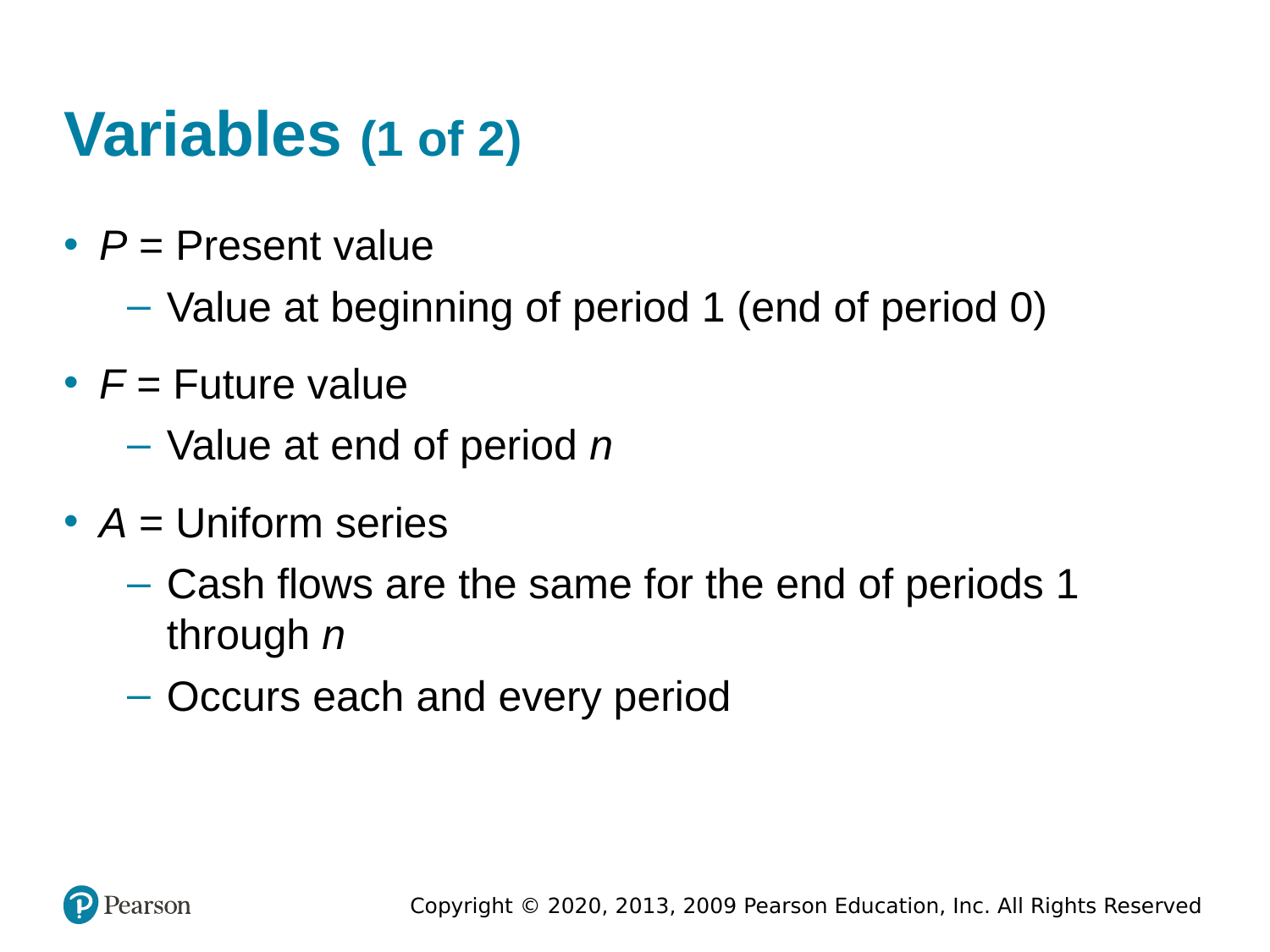

# Variables (1 of 2)
P = Present value
Value at beginning of period 1 (end of period 0)
F = Future value
Value at end of period n
A = Uniform series
Cash flows are the same for the end of periods 1 through n
Occurs each and every period